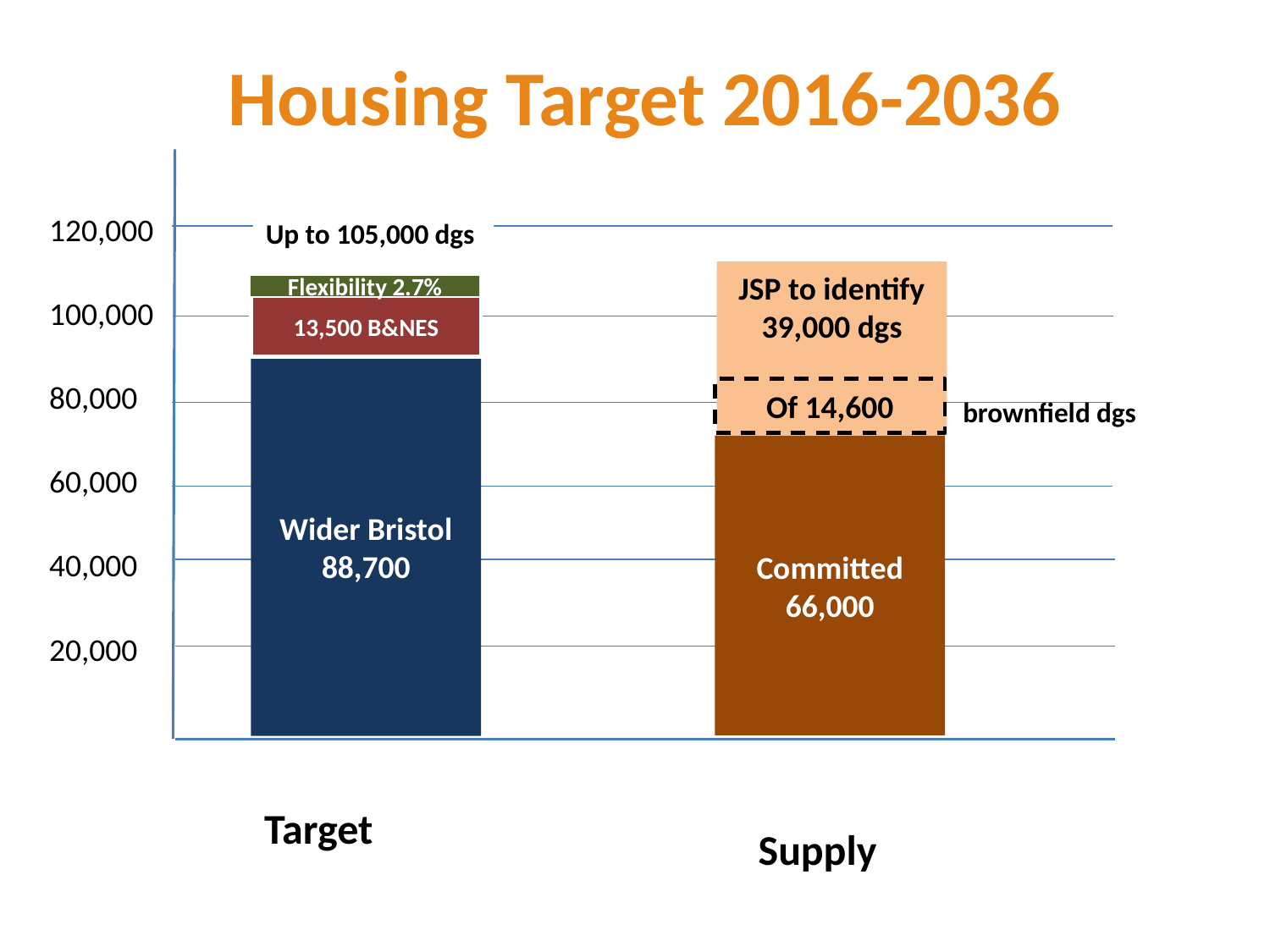

# Housing Target 2016-2036

120,000

100,000

80,000

60,000

40,000

20,000

Up to 105,000 dgs
JSP to identify 39,000 dgs
Flexibility 2.7%
13,500 B&NES
Wider Bristol
88,700
Of 14,600
brownfield dgs
Committed
66,000
Target
Supply